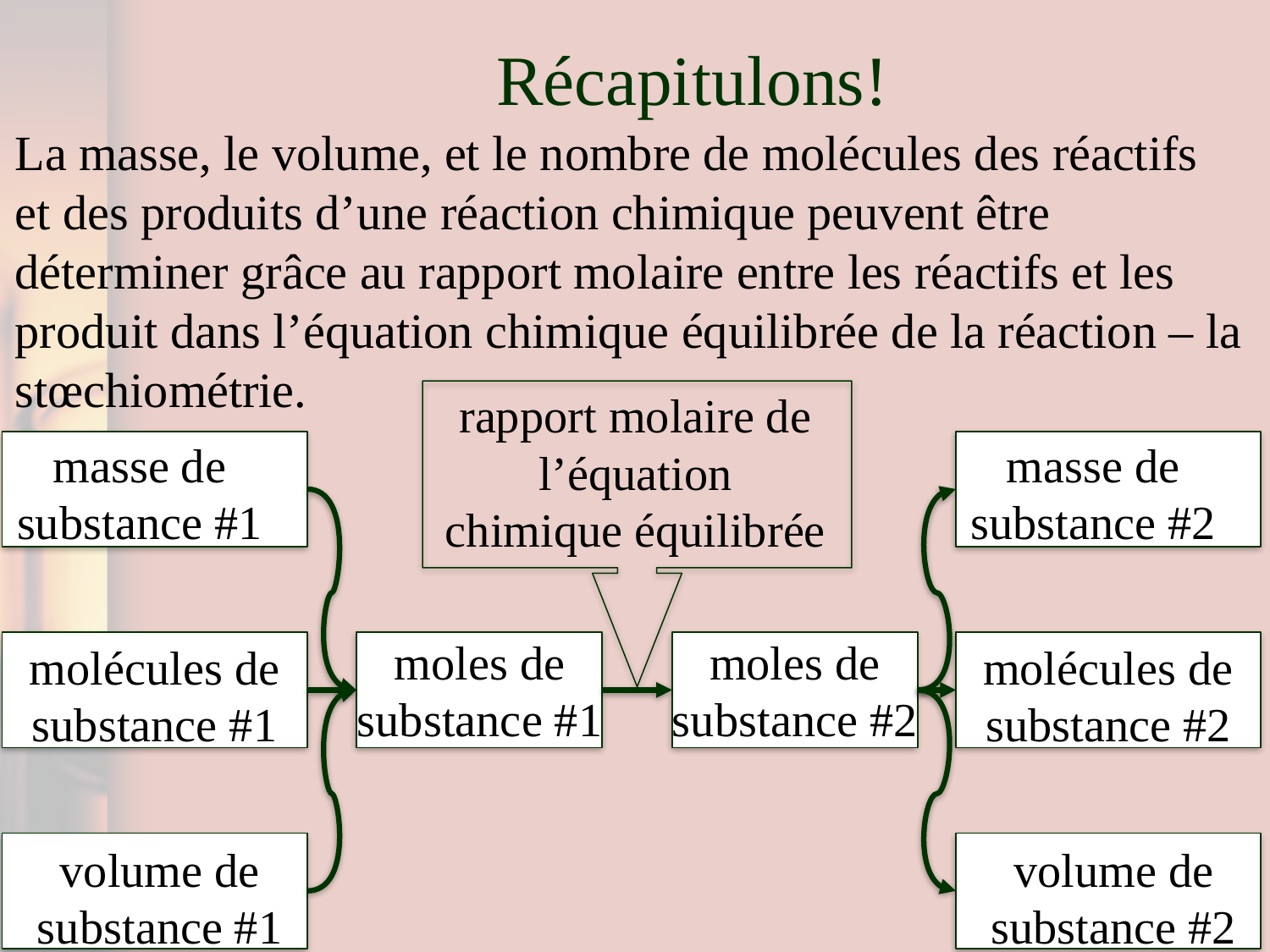

# Récapitulons!
La masse, le volume, et le nombre de molécules des réactifs et des produits d’une réaction chimique peuvent être déterminer grâce au rapport molaire entre les réactifs et les produit dans l’équation chimique équilibrée de la réaction – la stœchiométrie.
rapport molaire de l’équation chimique équilibrée

masse de substance #1
masse de substance #2

moles de substance #1
moles de substance #2
molécules de substance #1
molécules de substance #2

volume de substance #1

volume de substance #2